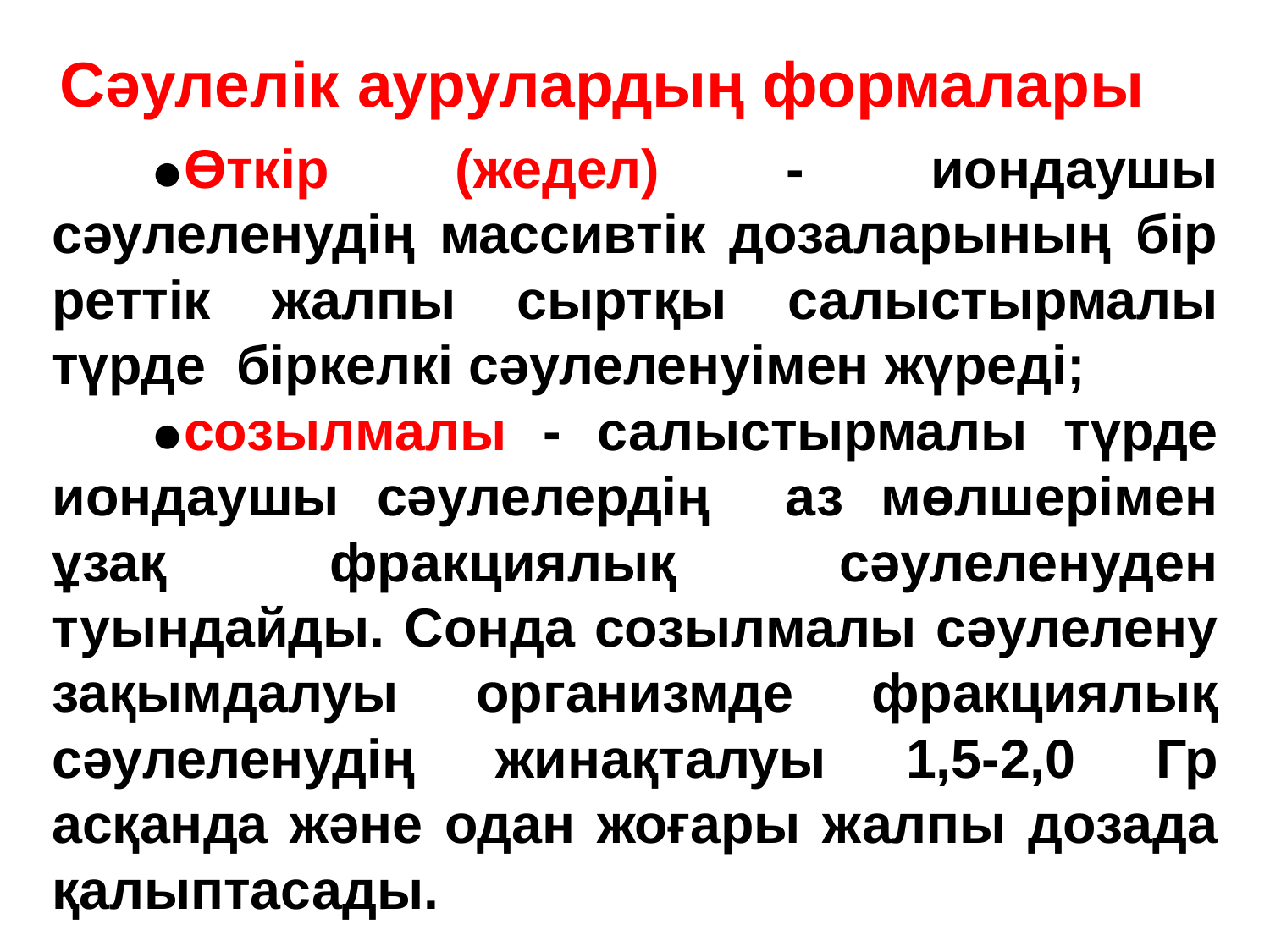

# Сәулелік аурулардың формалары
Өткір (жедел) - иондаушы сәулеленудің массивтік дозаларының бір реттік жалпы сыртқы салыстырмалы түрде  біркелкі сәулеленуімен жүреді;
созылмалы - салыстырмалы түрде иондаушы сәулелердің  аз мөлшерімен ұзақ фракциялық сәулеленуден туындайды. Сонда созылмалы сәулелену зақымдалуы организмде фракциялық сәулеленудің жинақталуы 1,5-2,0 Гр асқанда және одан жоғары жалпы дозада қалыптасады.